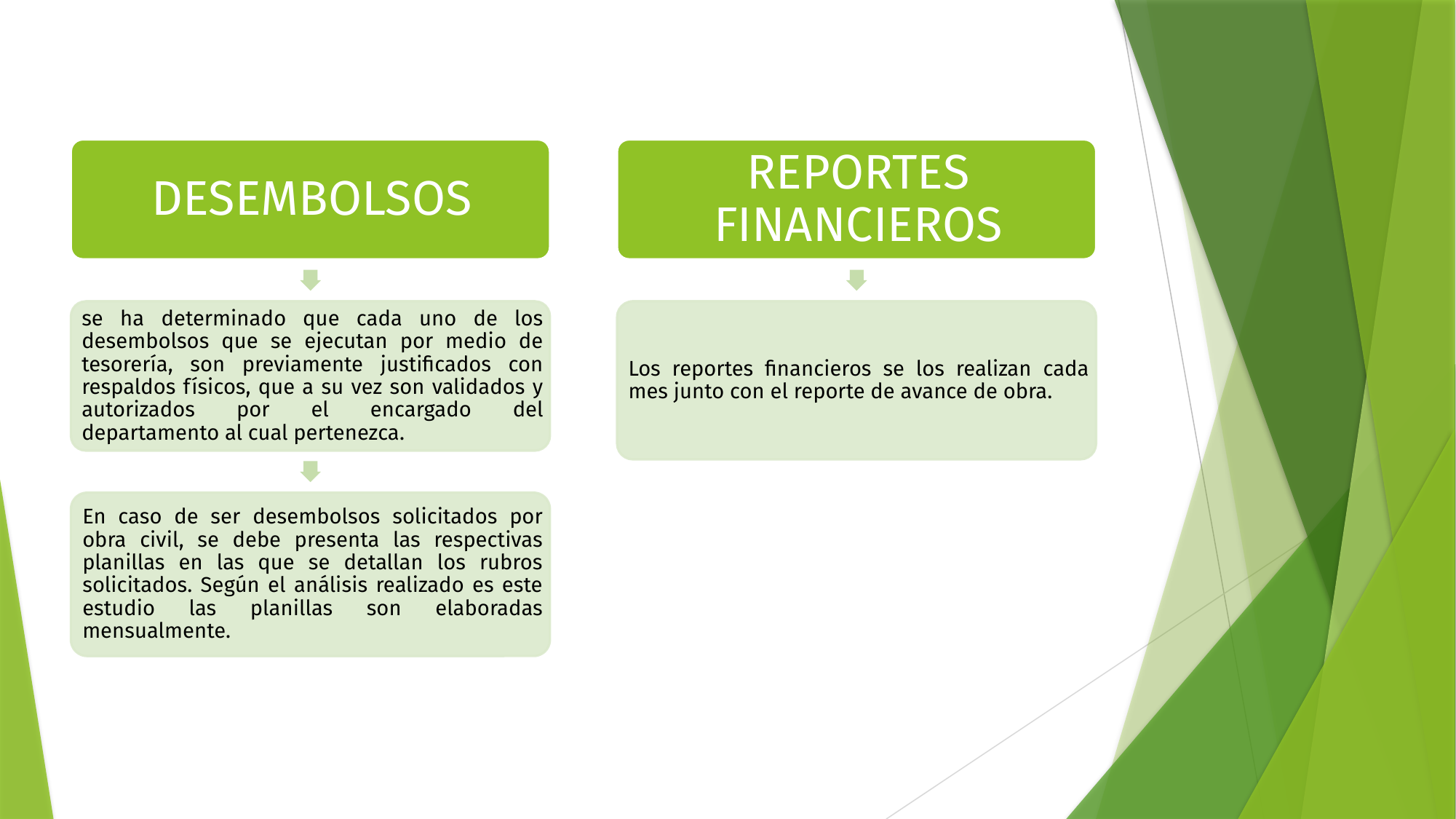

DESEMBOLSOS
se ha determinado que cada uno de los desembolsos que se ejecutan por medio de tesorería, son previamente justificados con respaldos físicos, que a su vez son validados y autorizados por el encargado del departamento al cual pertenezca.
En caso de ser desembolsos solicitados por obra civil, se debe presenta las respectivas planillas en las que se detallan los rubros solicitados. Según el análisis realizado es este estudio las planillas son elaboradas mensualmente.
REPORTES FINANCIEROS
Los reportes financieros se los realizan cada mes junto con el reporte de avance de obra.